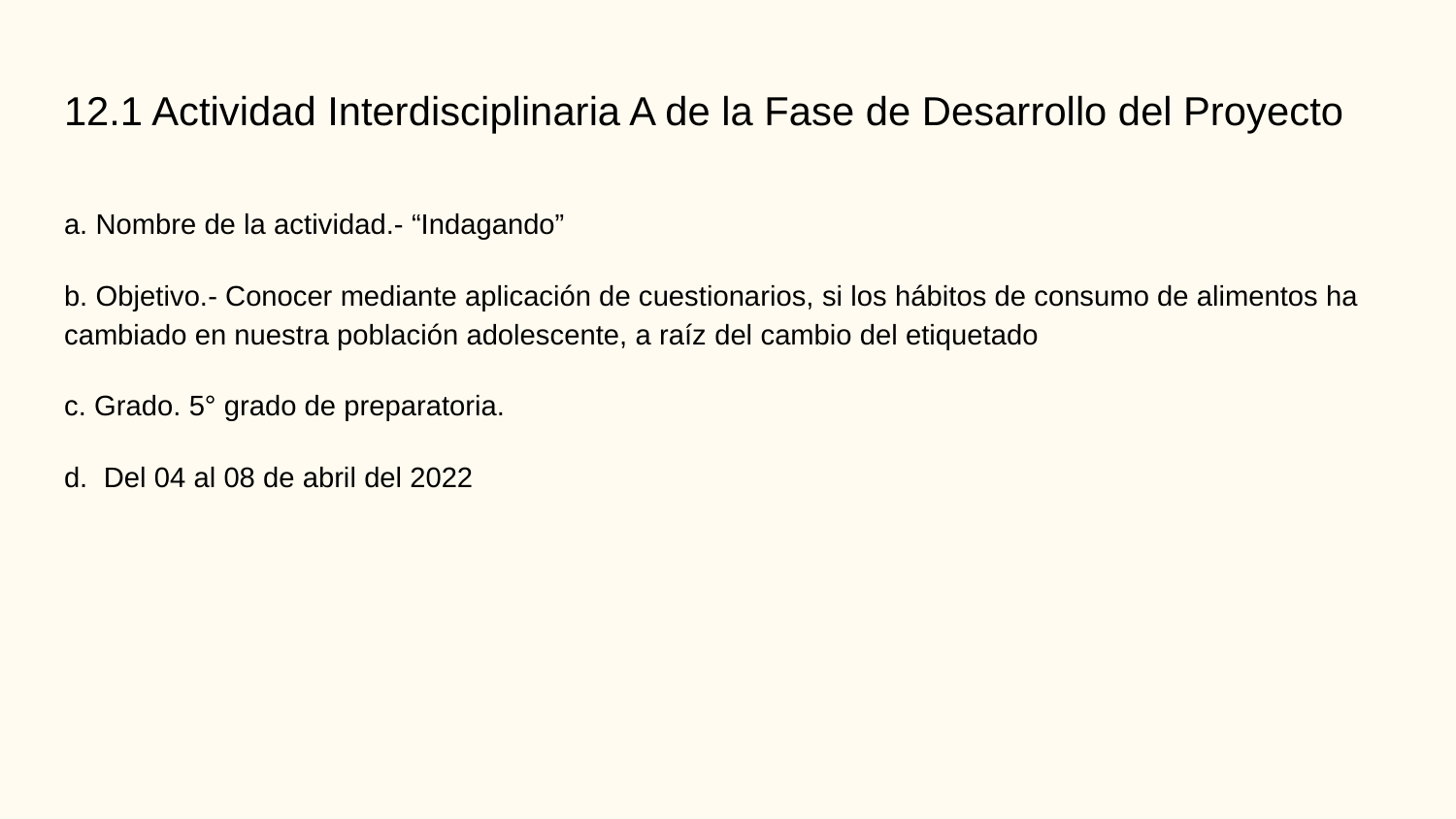

# 12.1 Actividad Interdisciplinaria A de la Fase de Desarrollo del Proyecto
a. Nombre de la actividad.- “Indagando”
b. Objetivo.- Conocer mediante aplicación de cuestionarios, si los hábitos de consumo de alimentos ha cambiado en nuestra población adolescente, a raíz del cambio del etiquetado
c. Grado. 5° grado de preparatoria.
d.  Del 04 al 08 de abril del 2022